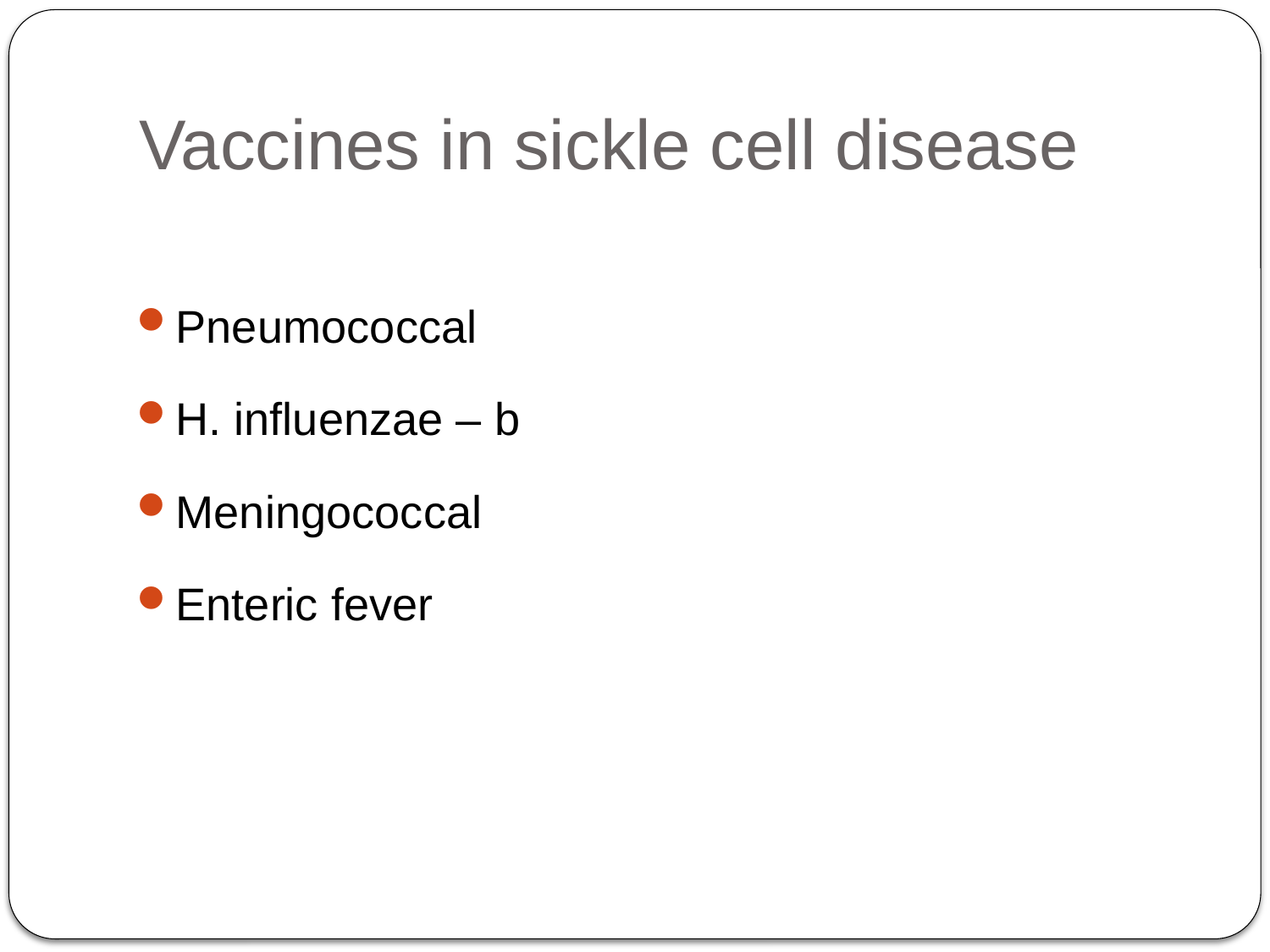

# Vaccines in sickle cell disease
Pneumococcal
H. influenzae – b
Meningococcal
Enteric fever